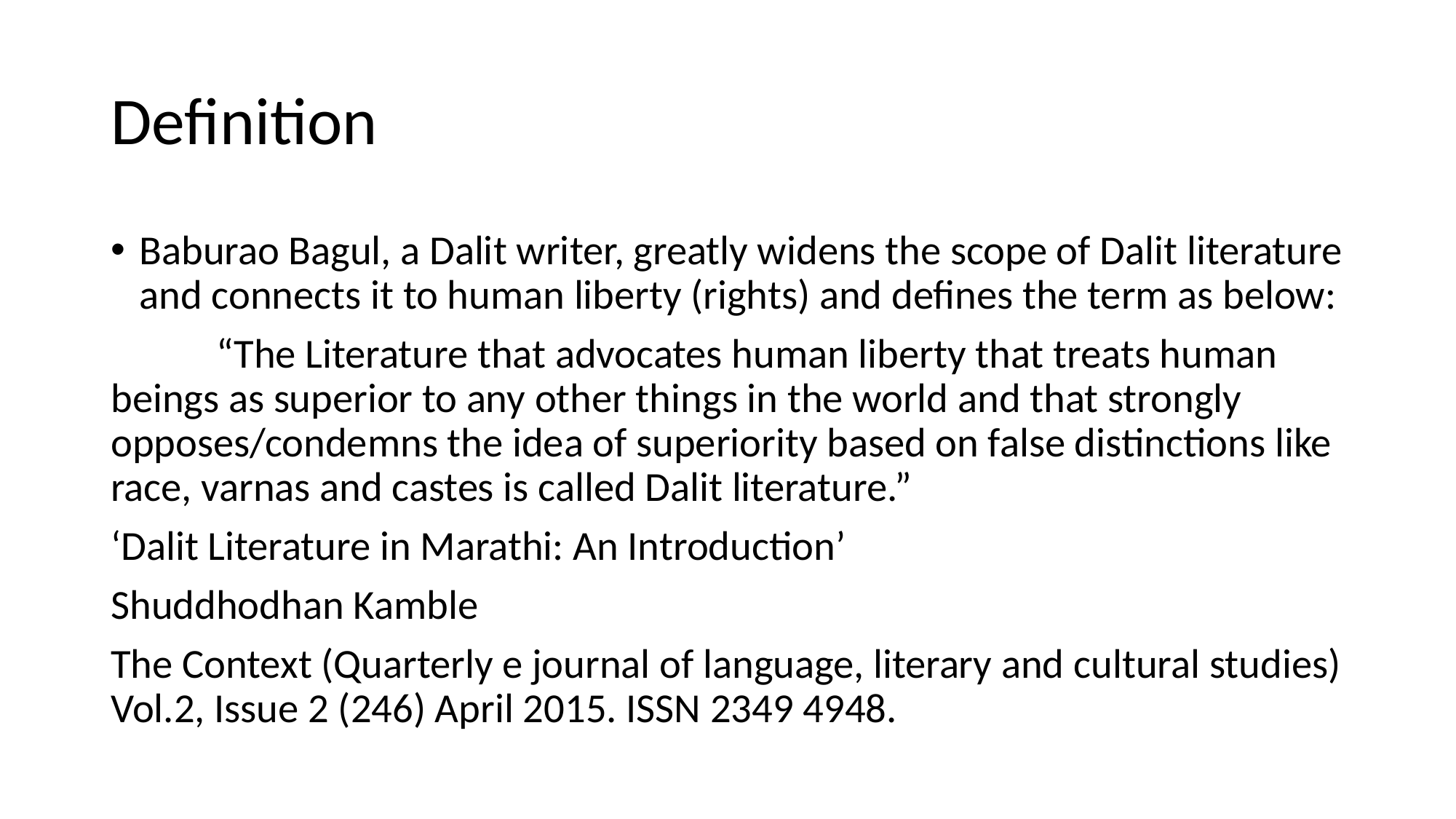

# Definition
Baburao Bagul, a Dalit writer, greatly widens the scope of Dalit literature and connects it to human liberty (rights) and defines the term as below:
	“The Literature that advocates human liberty that treats human beings as superior to any other things in the world and that strongly opposes/condemns the idea of superiority based on false distinctions like race, varnas and castes is called Dalit literature.”
‘Dalit Literature in Marathi: An Introduction’
Shuddhodhan Kamble
The Context (Quarterly e journal of language, literary and cultural studies) Vol.2, Issue 2 (246) April 2015. ISSN 2349 4948.